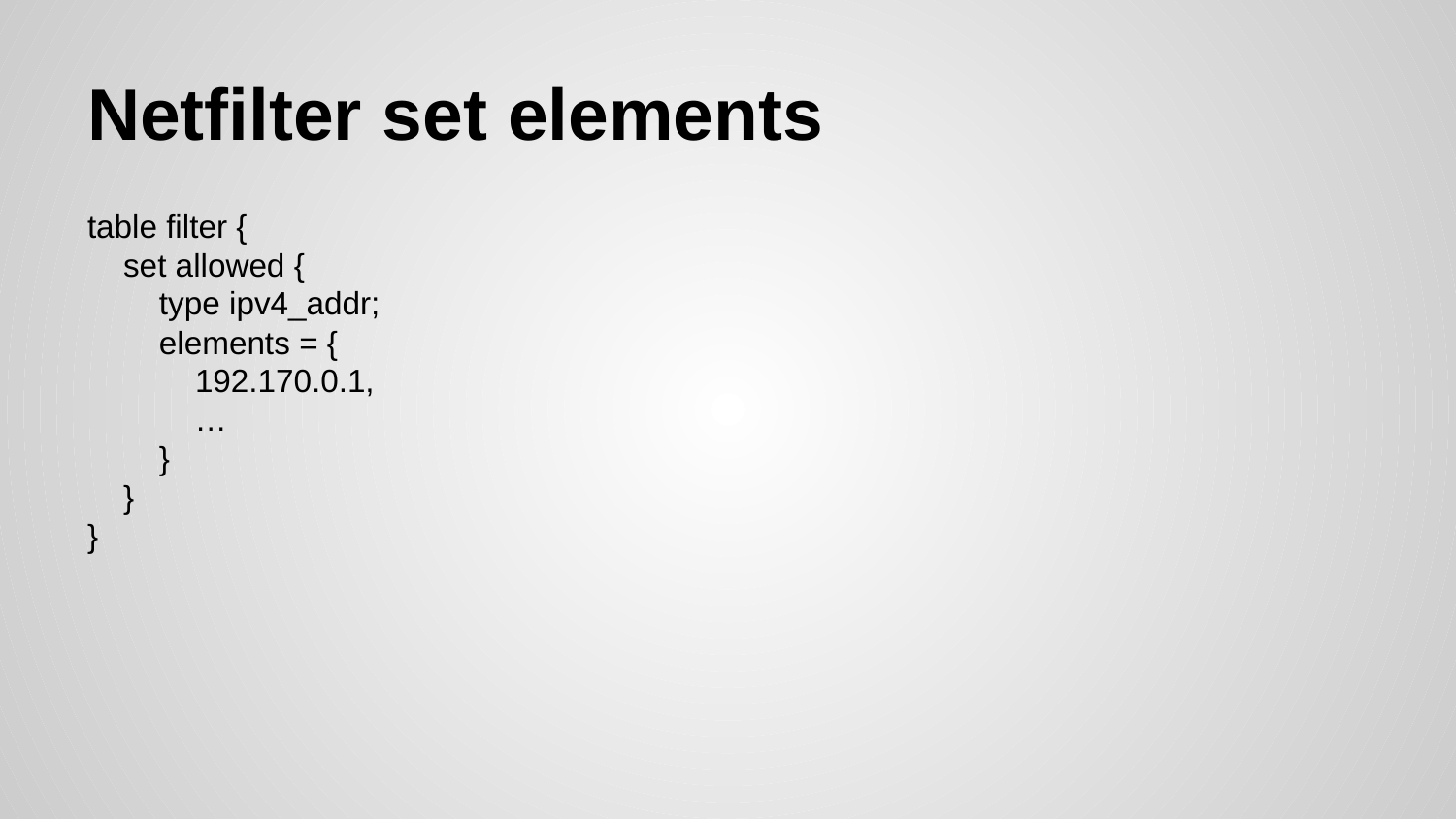

# Netfilter set elements
table filter {
    set allowed {
        type ipv4_addr;
        elements = {
            192.170.0.1,
            …
        }
    }
}